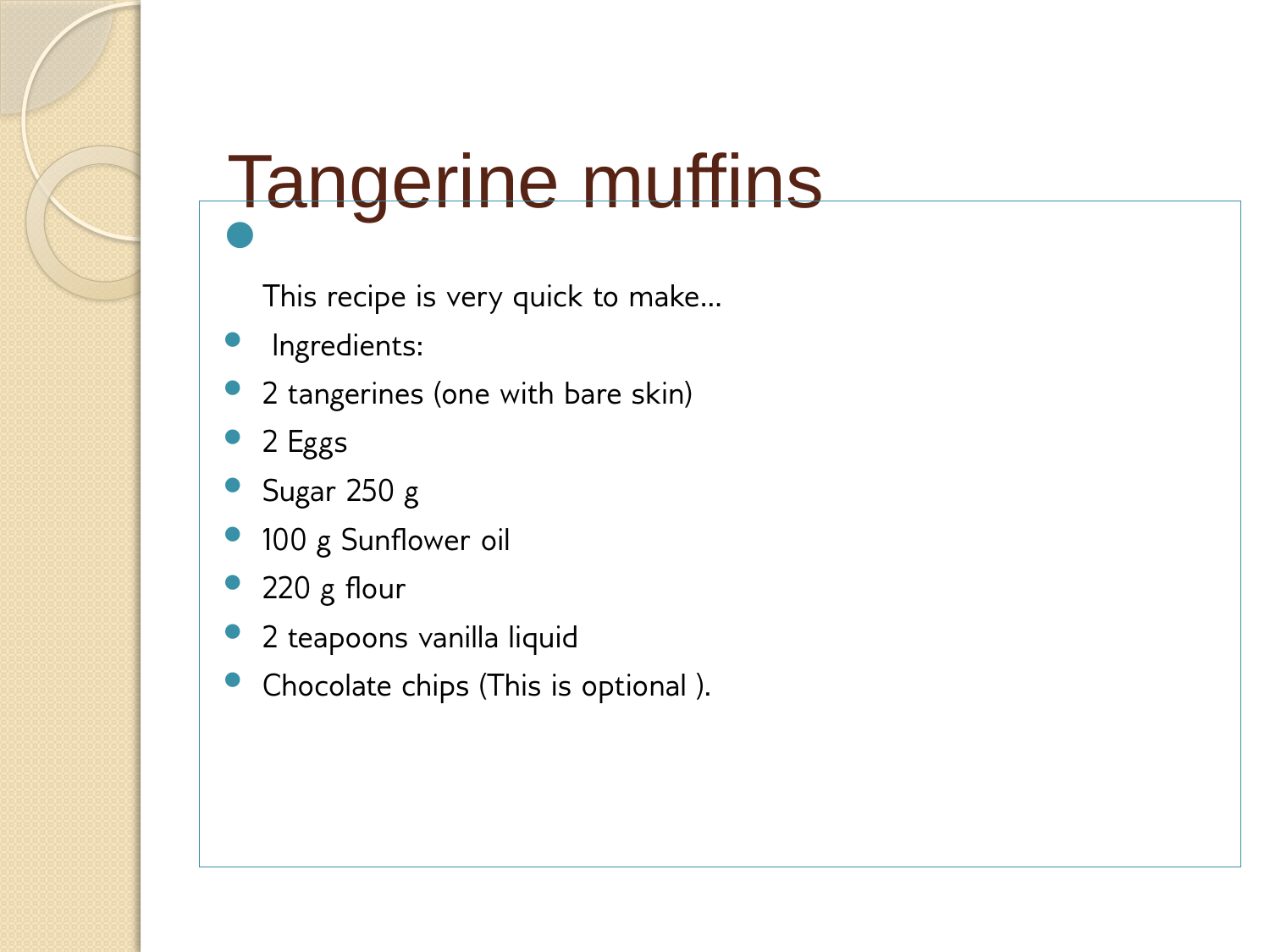

# Tangerine muffins
This recipe is very quick to make…
 Ingredients:
2 tangerines (one with bare skin)
2 Eggs
Sugar 250 g
100 g Sunflower oil
220 g flour
2 teapoons vanilla liquid
Chocolate chips (This is optional ).